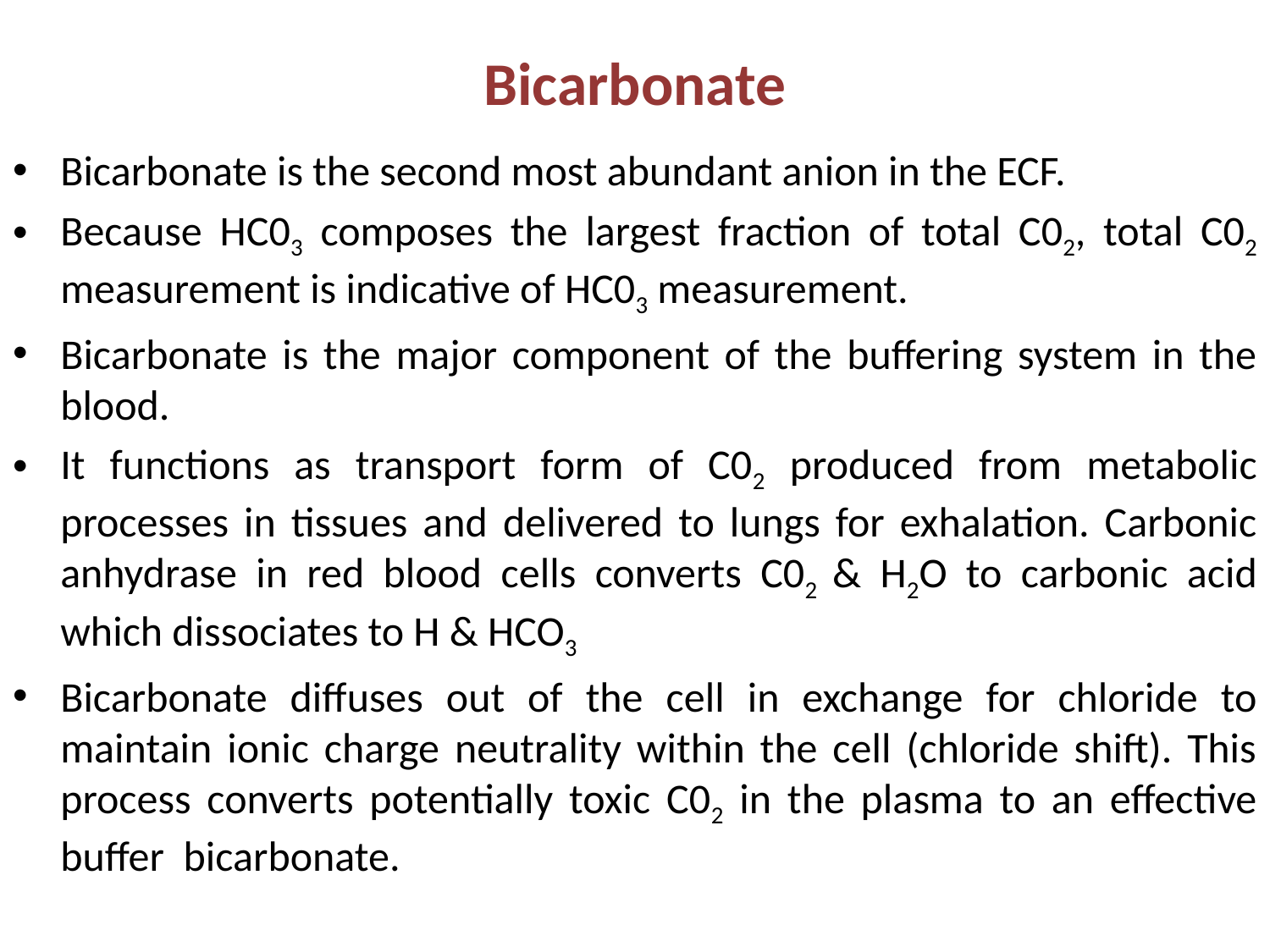

# Bicarbonate
Bicarbonate is the second most abundant anion in the ECF.
Because HC03 composes the largest fraction of total C02, total C02 measurement is indicative of HC03 measurement.
Bicarbonate is the major component of the buffering system in the blood.
It functions as transport form of C02 produced from metabolic processes in tissues and delivered to lungs for exhalation. Carbonic anhydrase in red blood cells converts C02 & H2O to carbonic acid which dissociates to H & HCO3
Bicarbonate diffuses out of the cell in exchange for chloride to maintain ionic charge neutrality within the cell (chloride shift). This process converts potentially toxic C02 in the plasma to an effective buffer  bicarbonate.